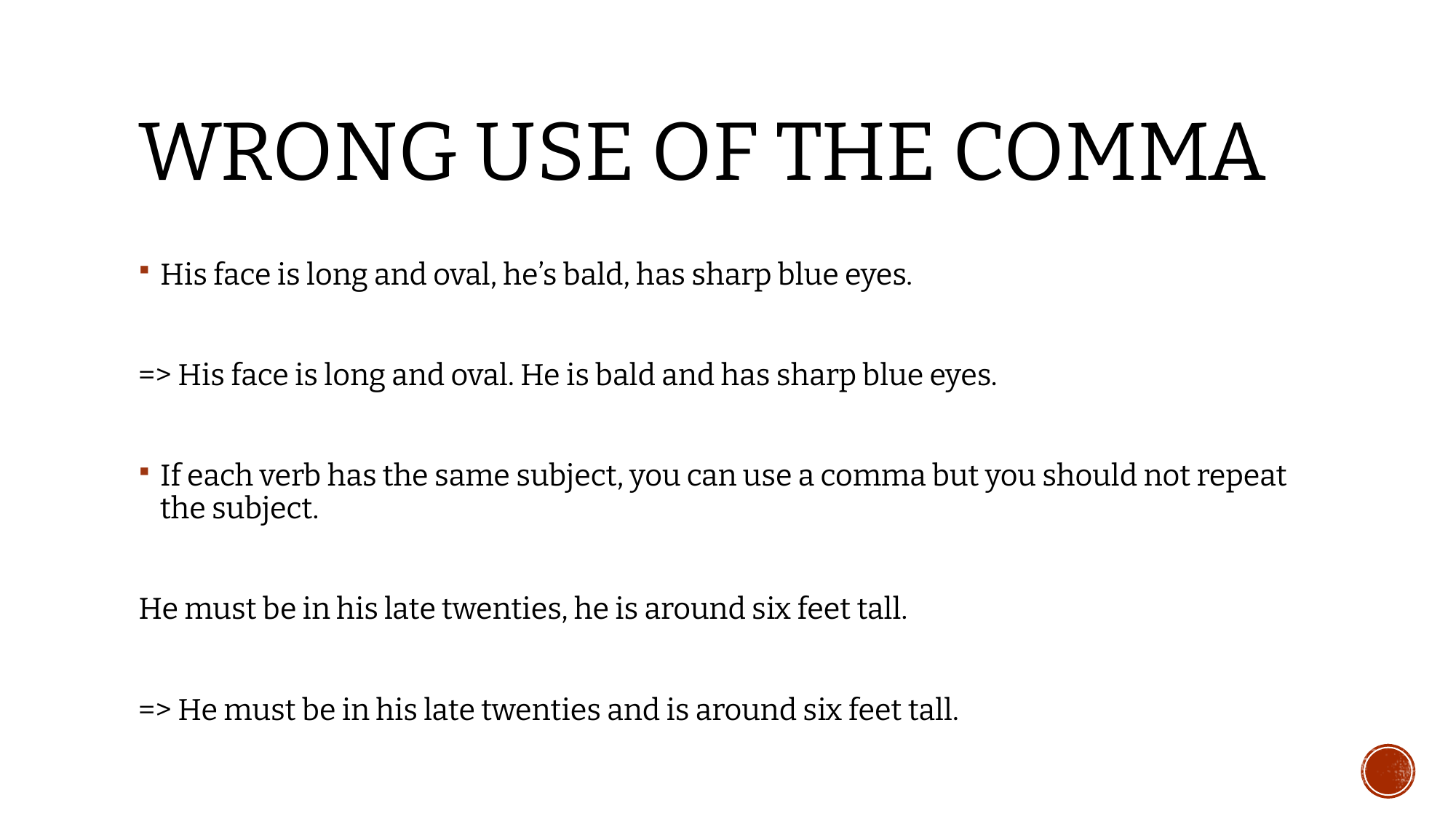

# Wrong use of the comma
His face is long and oval, he’s bald, has sharp blue eyes.

=> His face is long and oval. He is bald and has sharp blue eyes.

If each verb has the same subject, you can use a comma but you should not repeat the subject.

He must be in his late twenties, he is around six feet tall.

=> He must be in his late twenties and is around six feet tall.